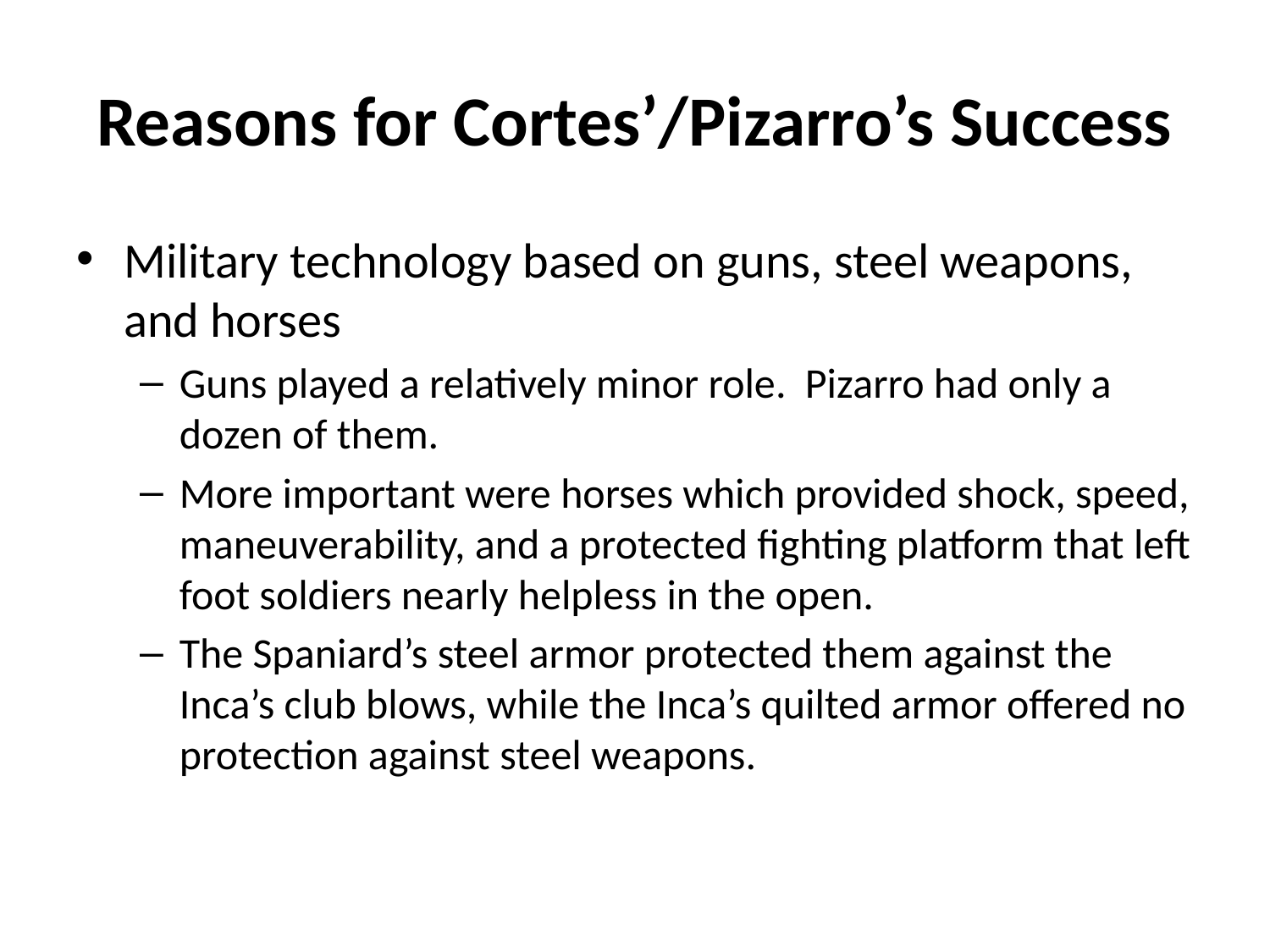

# Reasons for Cortes’/Pizarro’s Success
Military technology based on guns, steel weapons, and horses
Guns played a relatively minor role.  Pizarro had only a dozen of them.
More important were horses which provided shock, speed, maneuverability, and a protected fighting platform that left foot soldiers nearly helpless in the open.
The Spaniard’s steel armor protected them against the Inca’s club blows, while the Inca’s quilted armor offered no protection against steel weapons.